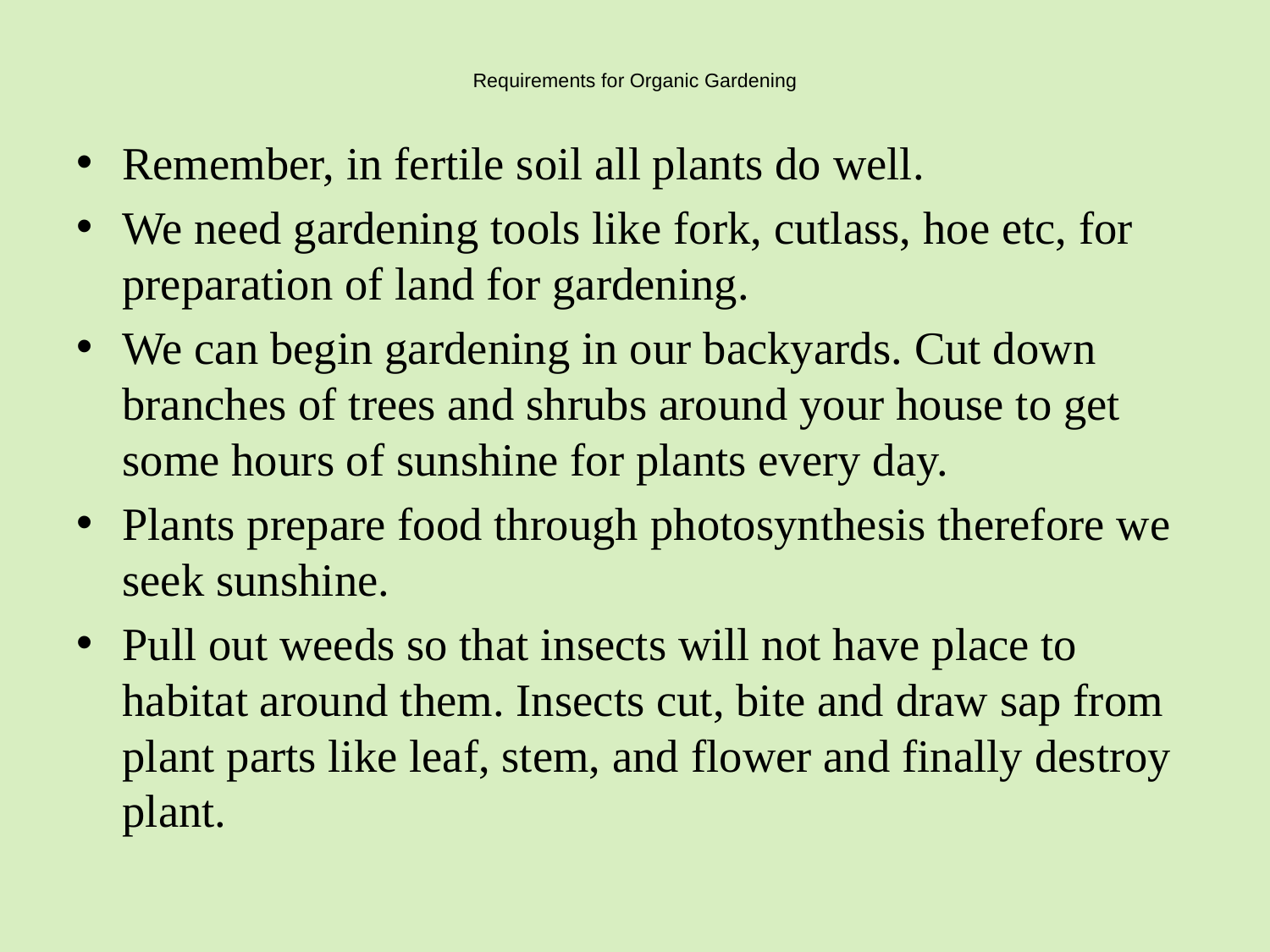

# Requirements for Organic Gardening
Remember, in fertile soil all plants do well.
We need gardening tools like fork, cutlass, hoe etc, for preparation of land for gardening.
We can begin gardening in our backyards. Cut down branches of trees and shrubs around your house to get some hours of sunshine for plants every day.
Plants prepare food through photosynthesis therefore we seek sunshine.
Pull out weeds so that insects will not have place to habitat around them. Insects cut, bite and draw sap from plant parts like leaf, stem, and flower and finally destroy plant.